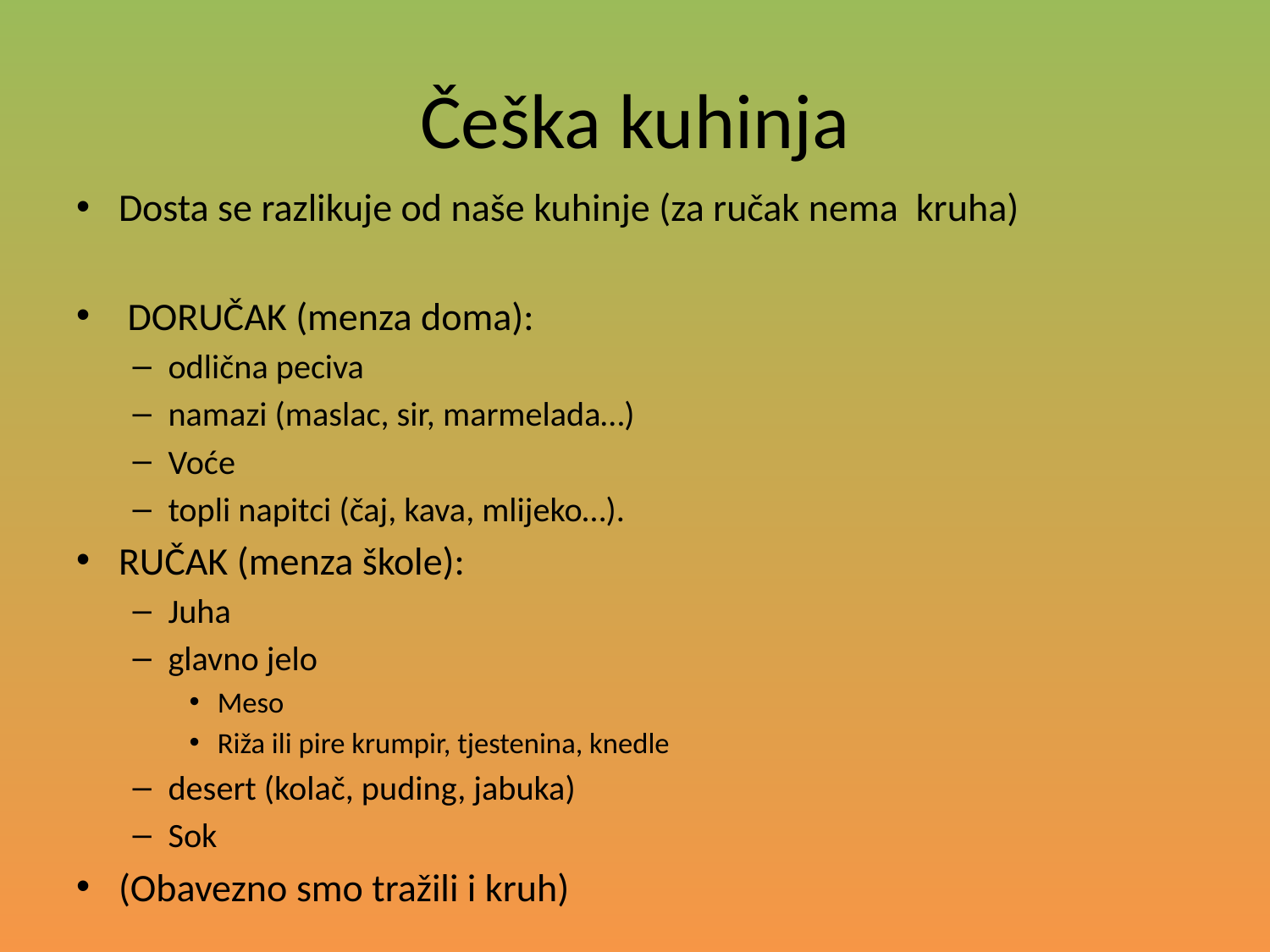

# Češka kuhinja
Dosta se razlikuje od naše kuhinje (za ručak nema  kruha)

 DORUČAK (menza doma):
odlična peciva
namazi (maslac, sir, marmelada…)
Voće
topli napitci (čaj, kava, mlijeko…).
RUČAK (menza škole):
Juha
glavno jelo
Meso
Riža ili pire krumpir, tjestenina, knedle
desert (kolač, puding, jabuka)
Sok
(Obavezno smo tražili i kruh)